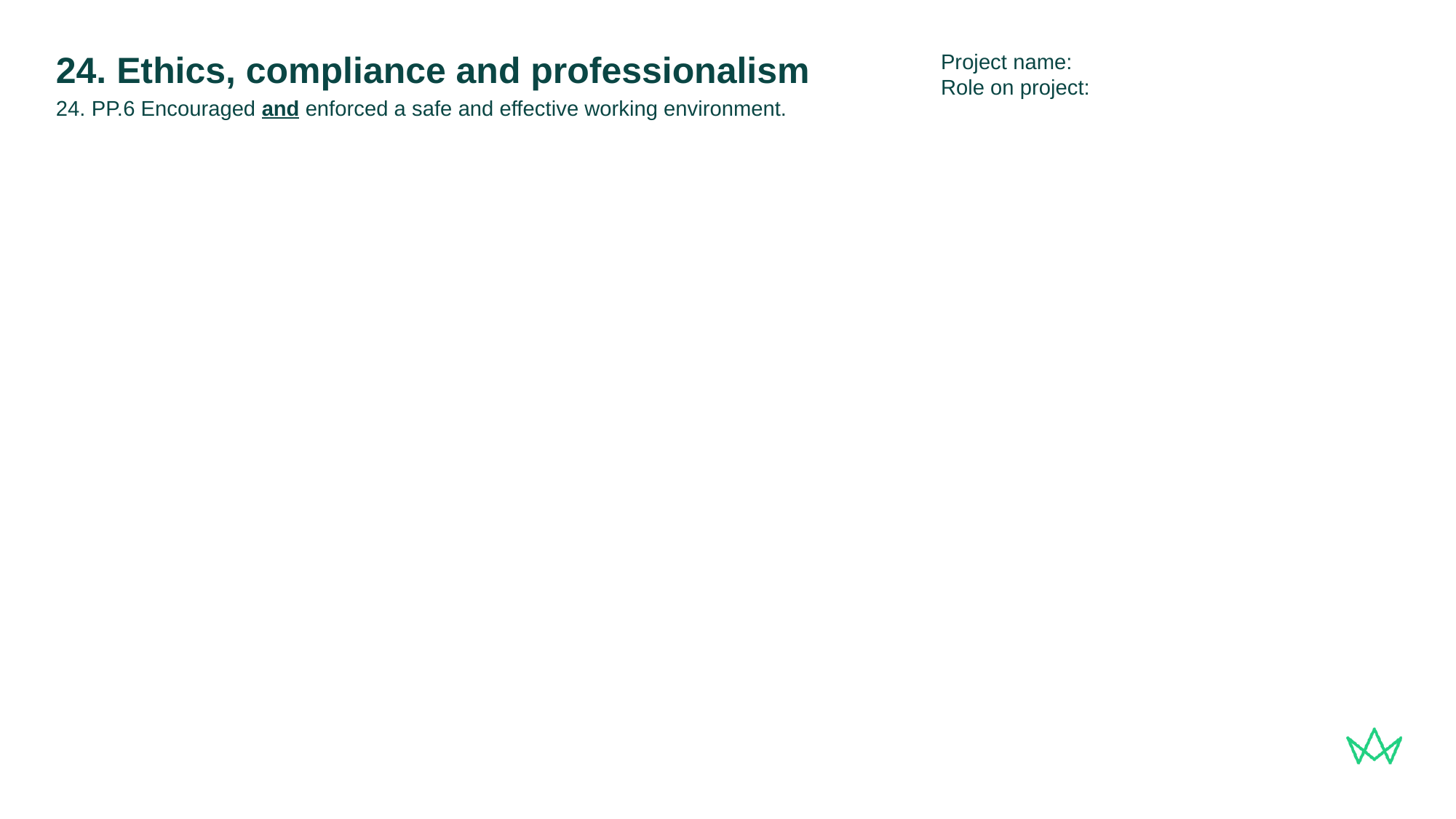

Project name:
Role on project:
# 24. Ethics, compliance and professionalism
24. PP.6 Encouraged and enforced a safe and effective working environment.